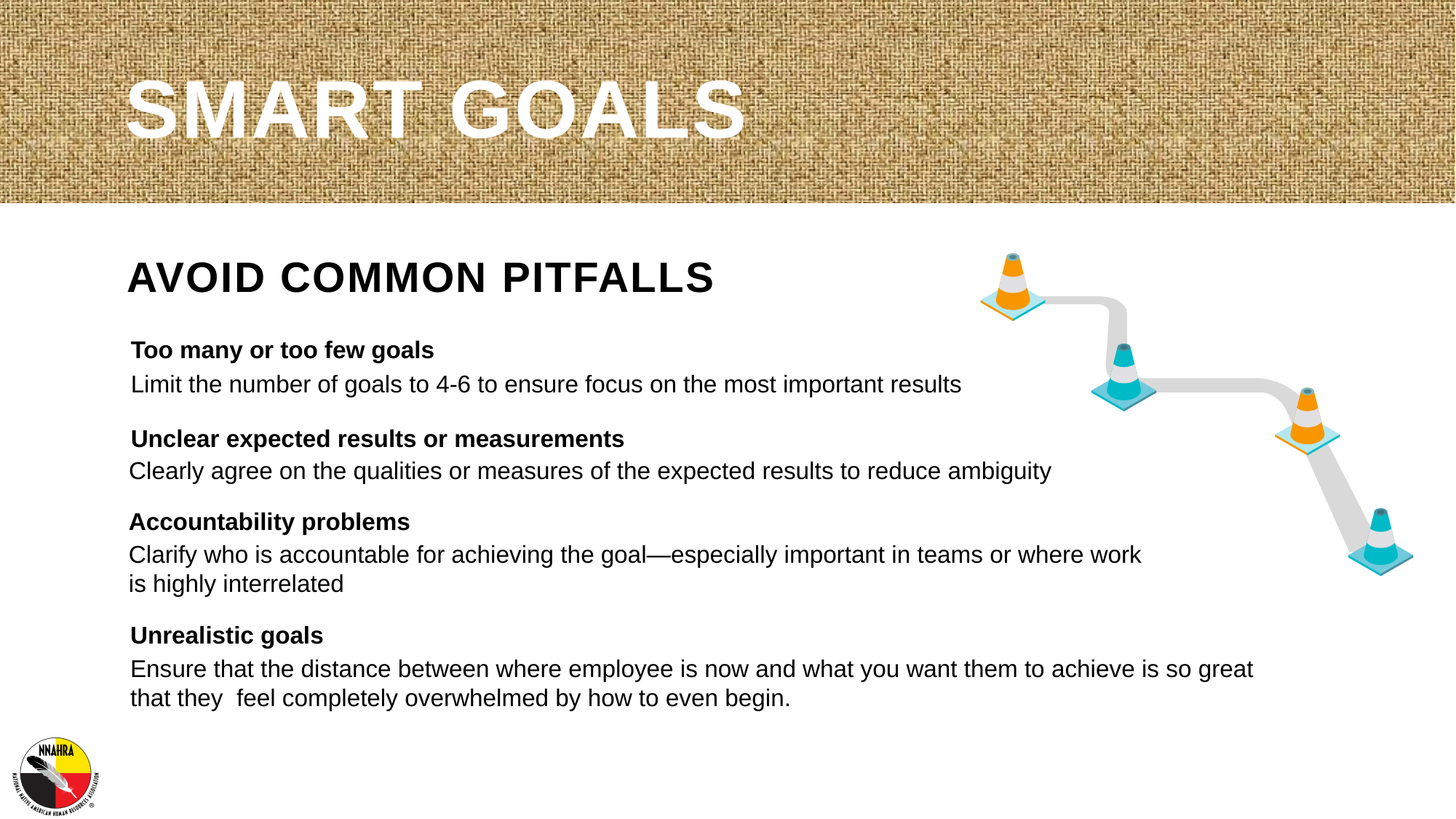

# SMART Goals
AVOID COMMON PITFALLS

Too many or too few goals
Limit the number of goals to 4-6 to ensure focus on the most important results
Unclear expected results or measurements
Clearly agree on the qualities or measures of the expected results to reduce ambiguity
Accountability problems
Clarify who is accountable for achieving the goal—especially important in teams or where work is highly interrelated
Unrealistic goals
Ensure that the distance between where employee is now and what you want them to achieve is so great that they  feel completely overwhelmed by how to even begin.